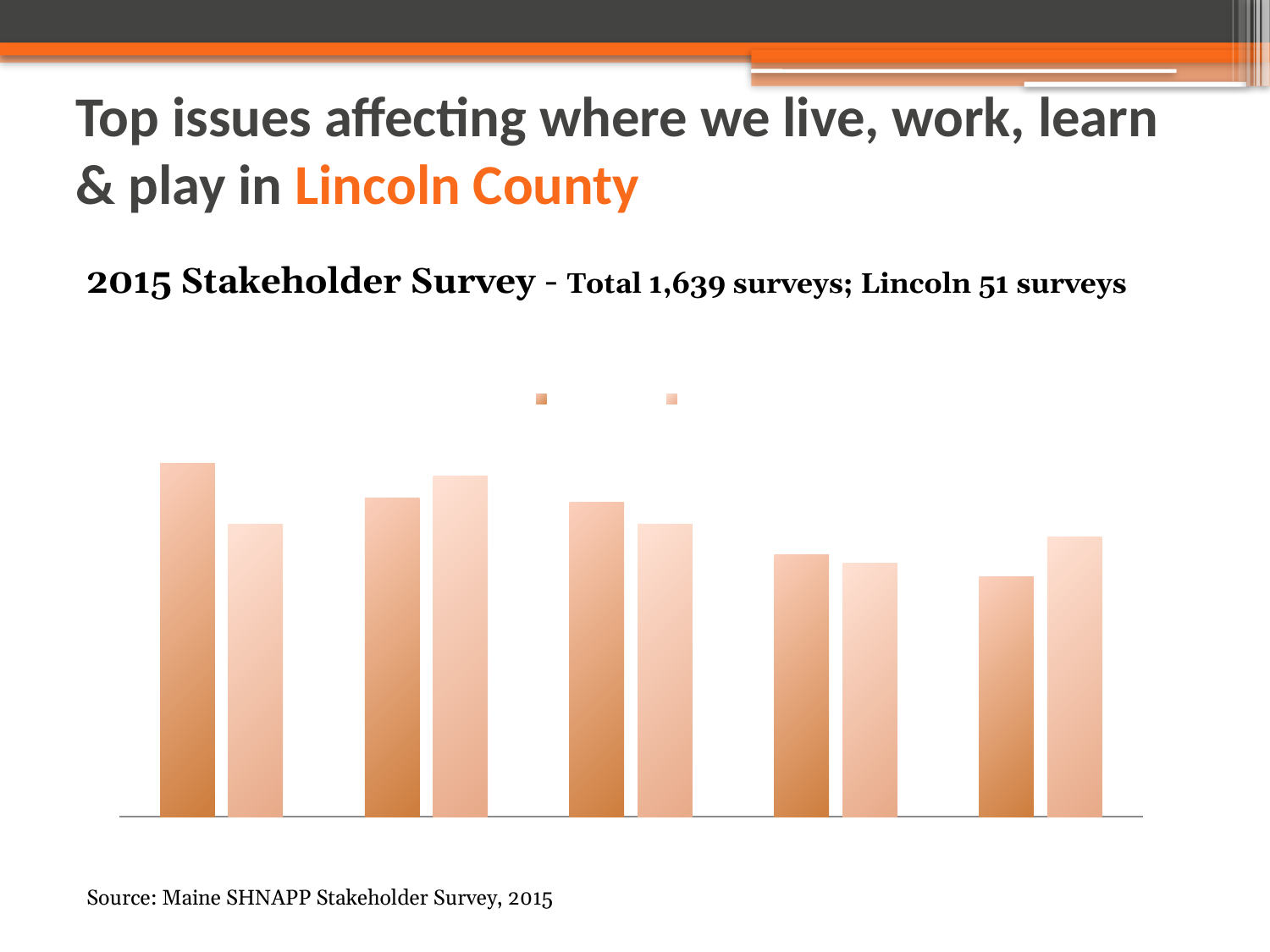

# Top issues affecting where we live, work, learn & play in Lincoln County
2015 Stakeholder Survey - Total 1,639 surveys; Lincoln 51 surveys

### Chart: % Reporting Topic as a "Major" or "Critical" Problem

| Category | Lincoln County | Maine |
|---|---|---|
| Access to Behavioral Care/Mental Health Care | 0.81 | 0.67 |
| Poverty | 0.73 | 0.78 |
| Transportation | 0.72 | 0.67 |
| Food Security | 0.6 | 0.58 |
| Health Care Insurance | 0.55 | 0.64 |
Source: Maine SHNAPP Stakeholder Survey, 2015